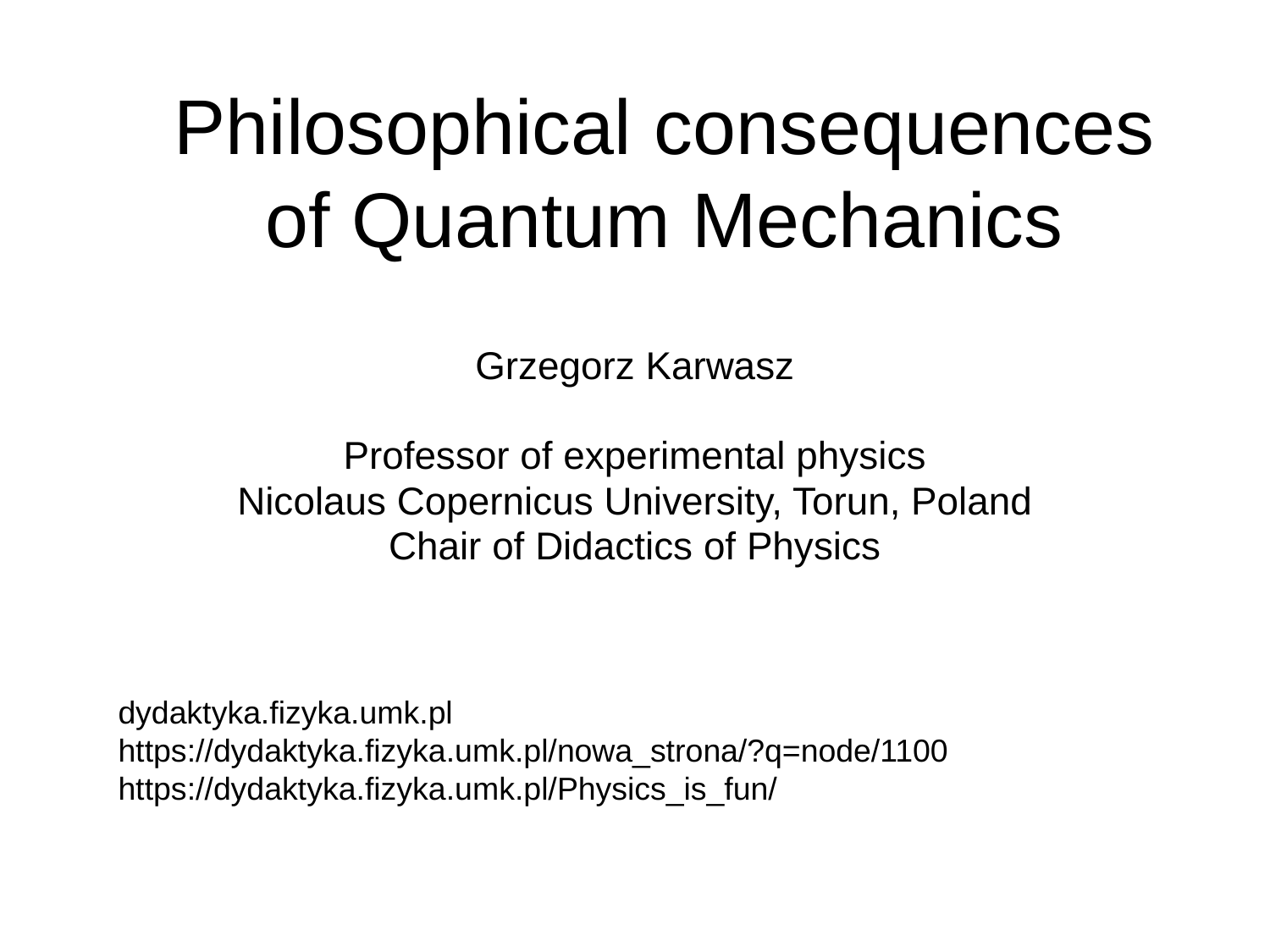

# Philosophical consequences of Quantum Mechanics

Grzegorz Karwasz

Professor of experimental physics
Nicolaus Copernicus University, Torun, Poland
Chair of Didactics of Physics

dydaktyka.fizyka.umk.pl
https://dydaktyka.fizyka.umk.pl/nowa_strona/?q=node/1100
https://dydaktyka.fizyka.umk.pl/Physics_is_fun/